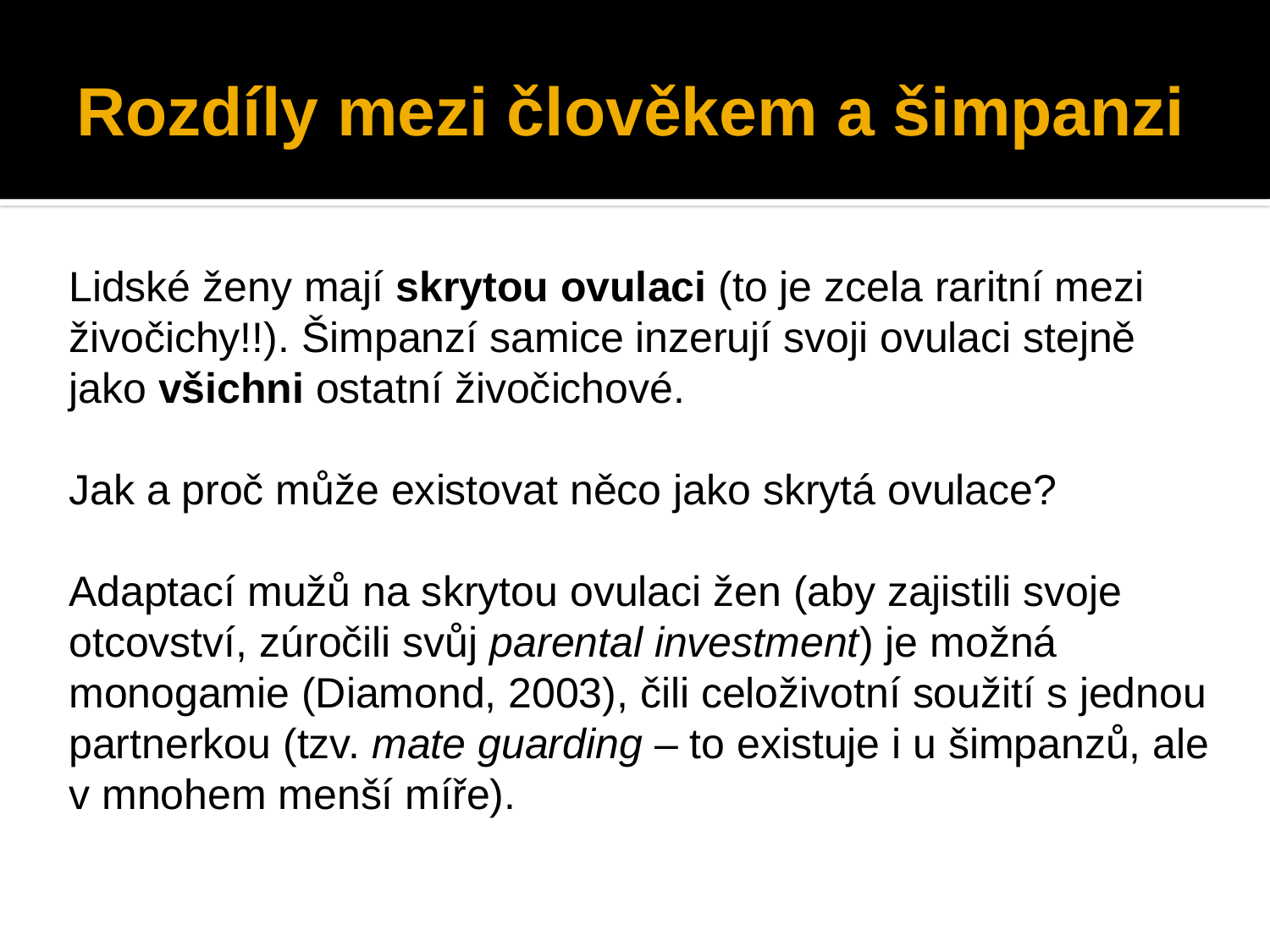

# Rozdíly mezi člověkem a šimpanzi
Lidské ženy mají skrytou ovulaci (to je zcela raritní mezi živočichy!!). Šimpanzí samice inzerují svoji ovulaci stejně jako všichni ostatní živočichové.

Jak a proč může existovat něco jako skrytá ovulace?

Adaptací mužů na skrytou ovulaci žen (aby zajistili svoje otcovství, zúročili svůj parental investment) je možná monogamie (Diamond, 2003), čili celoživotní soužití s jednou partnerkou (tzv. mate guarding – to existuje i u šimpanzů, ale v mnohem menší míře).